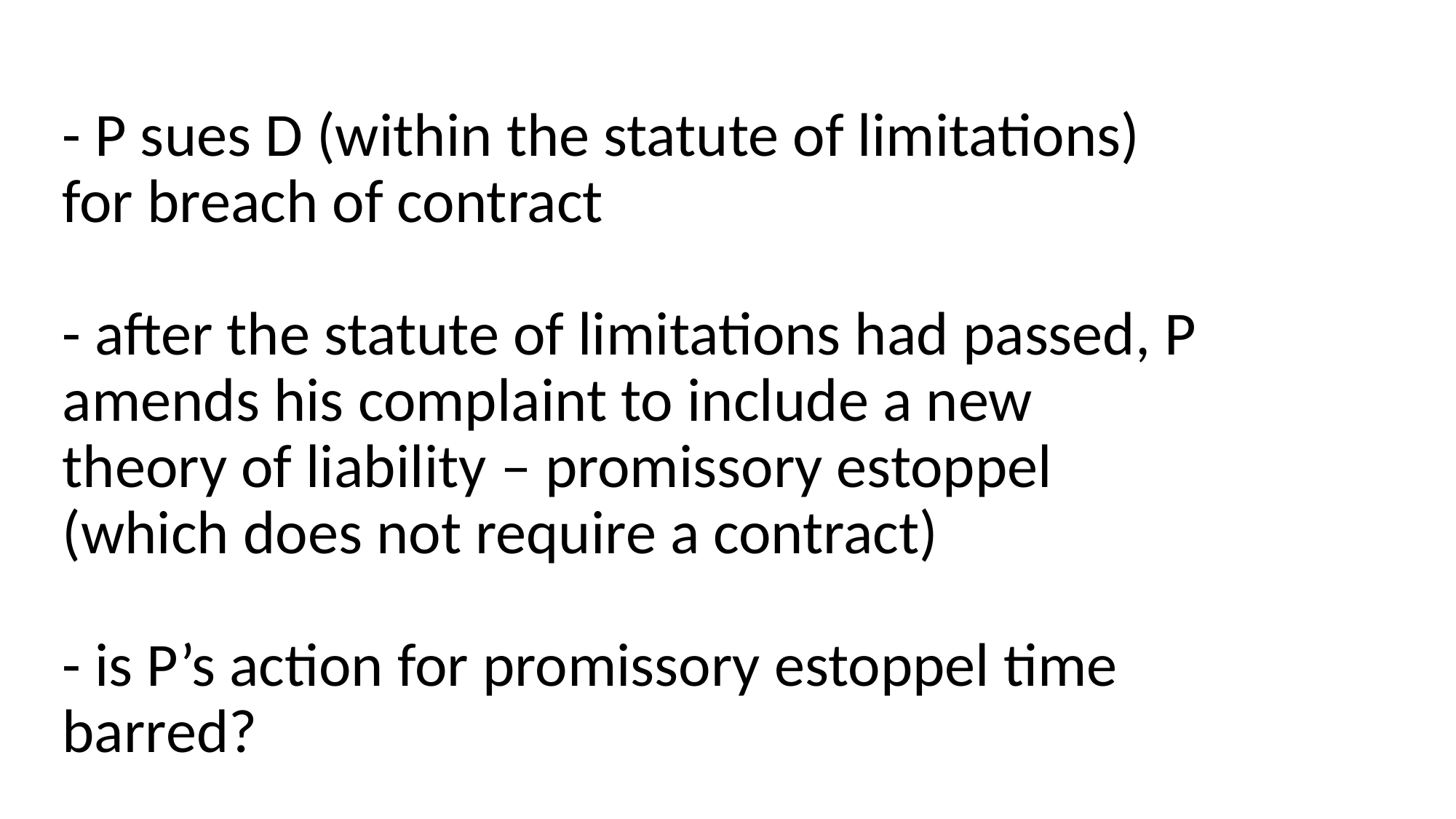

# - P sues D (within the statute of limitations) for breach of contract - after the statute of limitations had passed, P amends his complaint to include a new theory of liability – promissory estoppel (which does not require a contract) - is P’s action for promissory estoppel time barred?